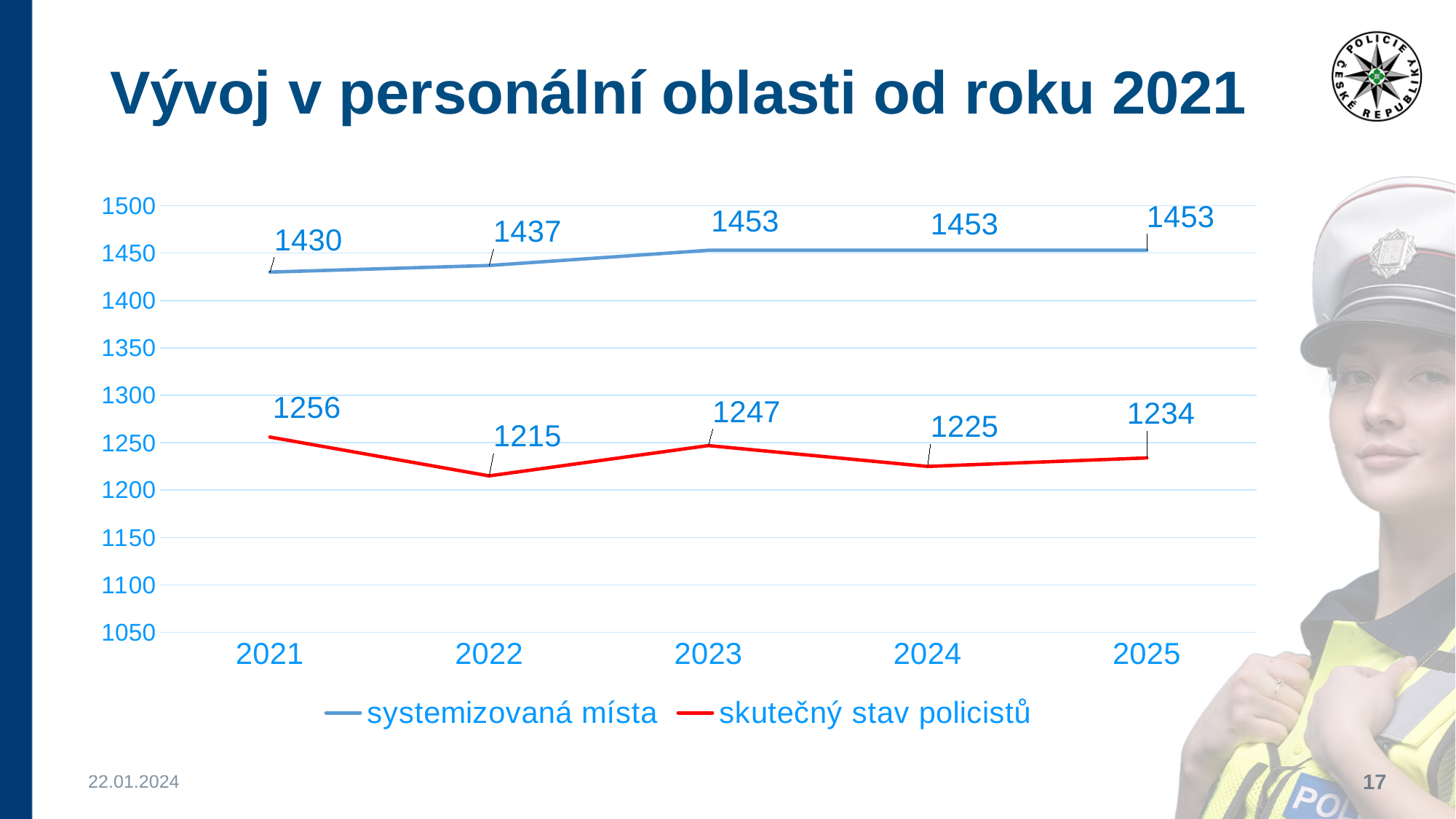

# Vývoj v personální oblasti od roku 2021

### Chart

| Category | systemizovaná místa | skutečný stav policistů |
|---|---|---|
| 2021 | 1430.0 | 1256.0 |
| 2022 | 1437.0 | 1215.0 |
| 2023 | 1453.0 | 1247.0 |
| 2024 | 1453.0 | 1225.0 |
| 2025 | 1453.0 | 1234.0 |
22.01.2024
17